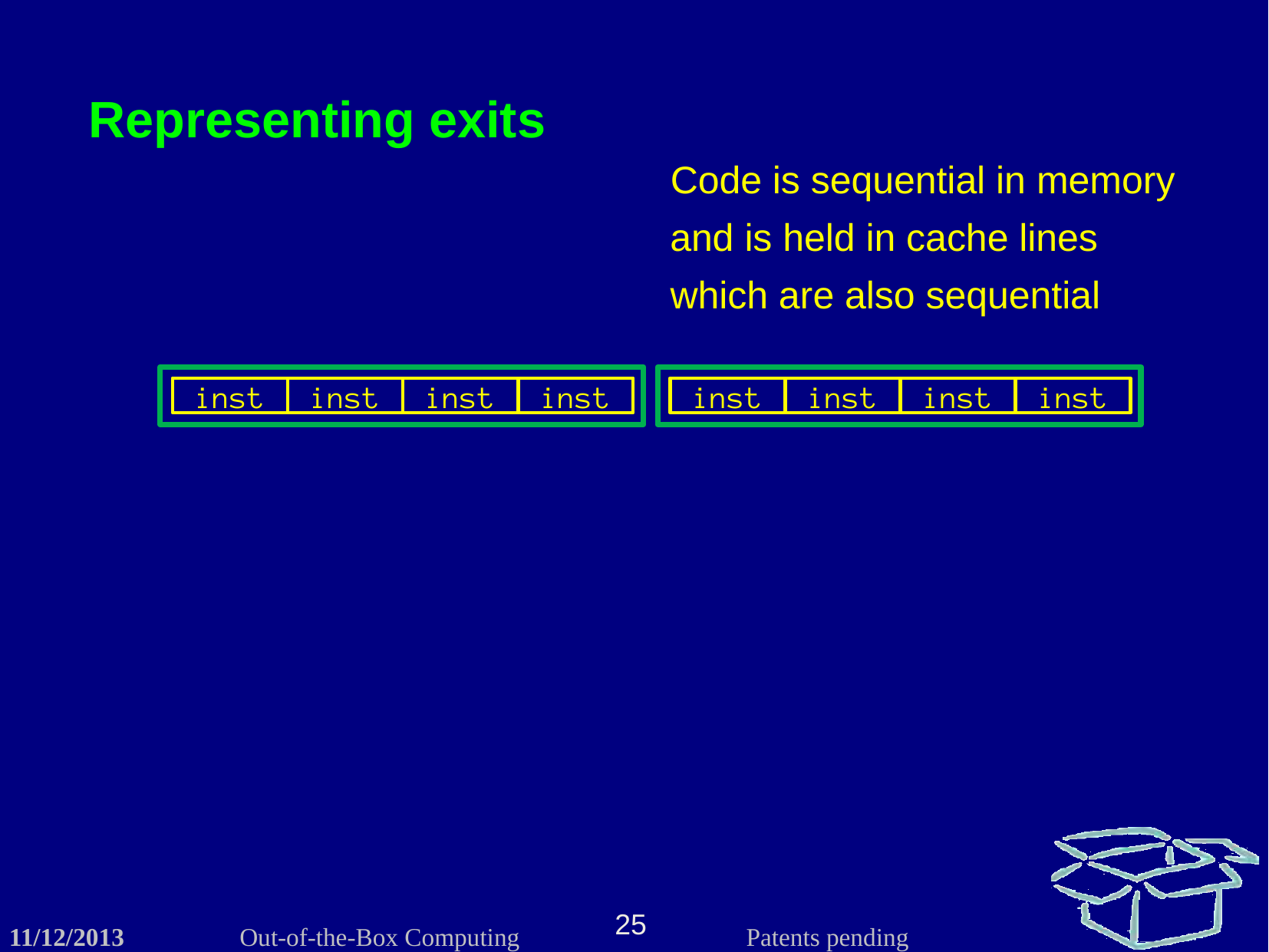

Representing exits
Code is sequential in memory
and is held in cache lines
which are also sequential

inst
inst
inst
inst
inst
inst
inst
inst